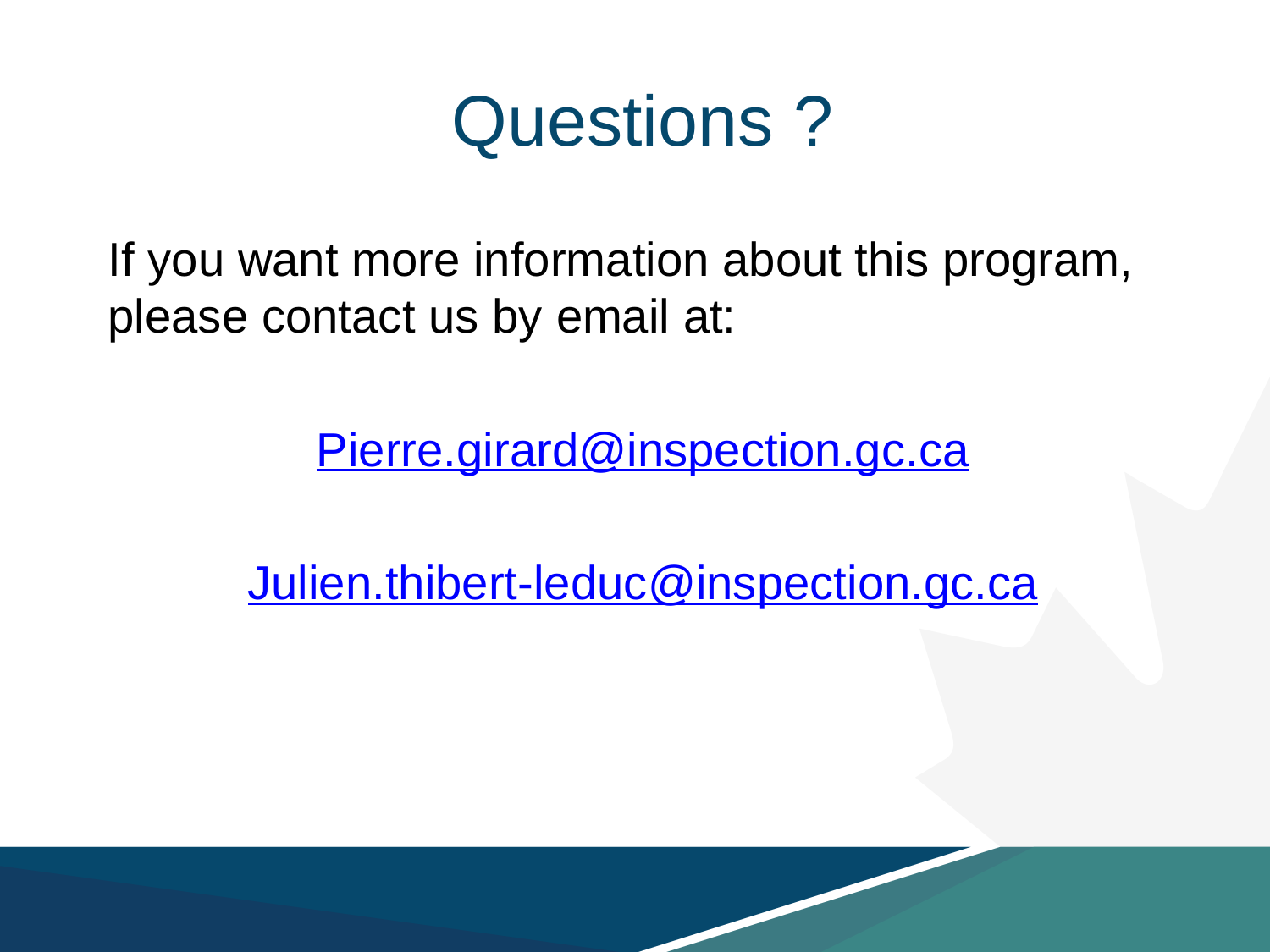

# Questions ?
If you want more information about this program, please contact us by email at:

Pierre.girard@inspection.gc.ca

Julien.thibert-leduc@inspection.gc.ca